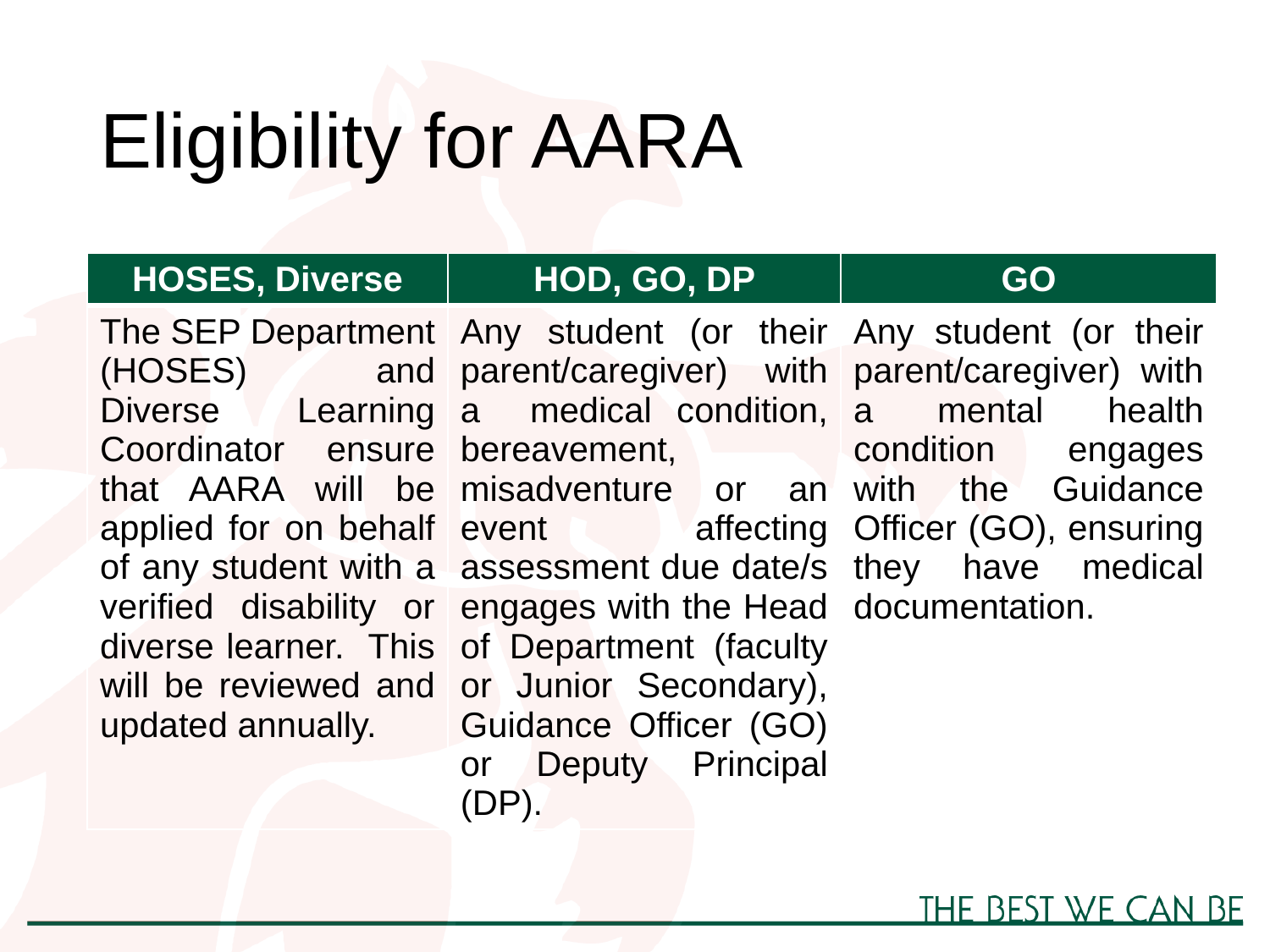

# Eligibility for AARA
| HOSES, Diverse | HOD, GO, DP | GO |
| --- | --- | --- |
| The SEP Department (HOSES) and Diverse Learning Coordinator ensure that AARA will be applied for on behalf of any student with a verified disability or diverse learner. This will be reviewed and updated annually. | Any student (or their parent/caregiver) with a medical condition, bereavement, misadventure or an event affecting assessment due date/s engages with the Head of Department (faculty or Junior Secondary), Guidance Officer (GO) or Deputy Principal (DP). | Any student (or their parent/caregiver) with a mental health condition engages with the Guidance Officer (GO), ensuring they have medical documentation. |